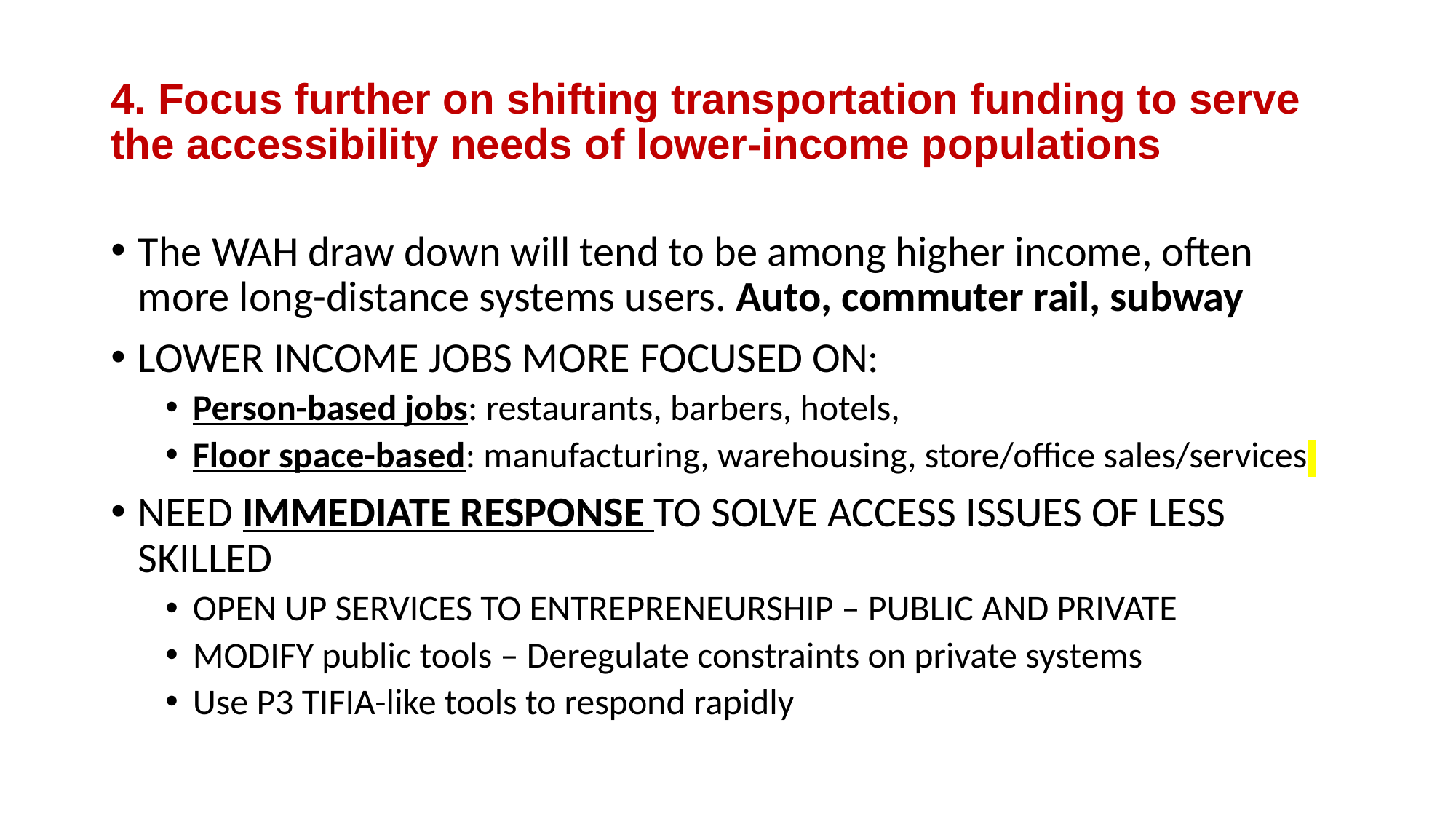

# 4. Focus further on shifting transportation funding to serve the accessibility needs of lower-income populations
The WAH draw down will tend to be among higher income, often more long-distance systems users. Auto, commuter rail, subway
Lower income JOBS more focused on:
Person-based jobs: restaurants, barbers, hotels,
Floor space-based: manufacturing, warehousing, store/office sales/services
Need immediate response to solve access issues of less skilled
Open UP services to entrepreneurship – public and private
MODIFY public tools – Deregulate constraints on private systems
Use P3 TIFIA-like tools to respond rapidly